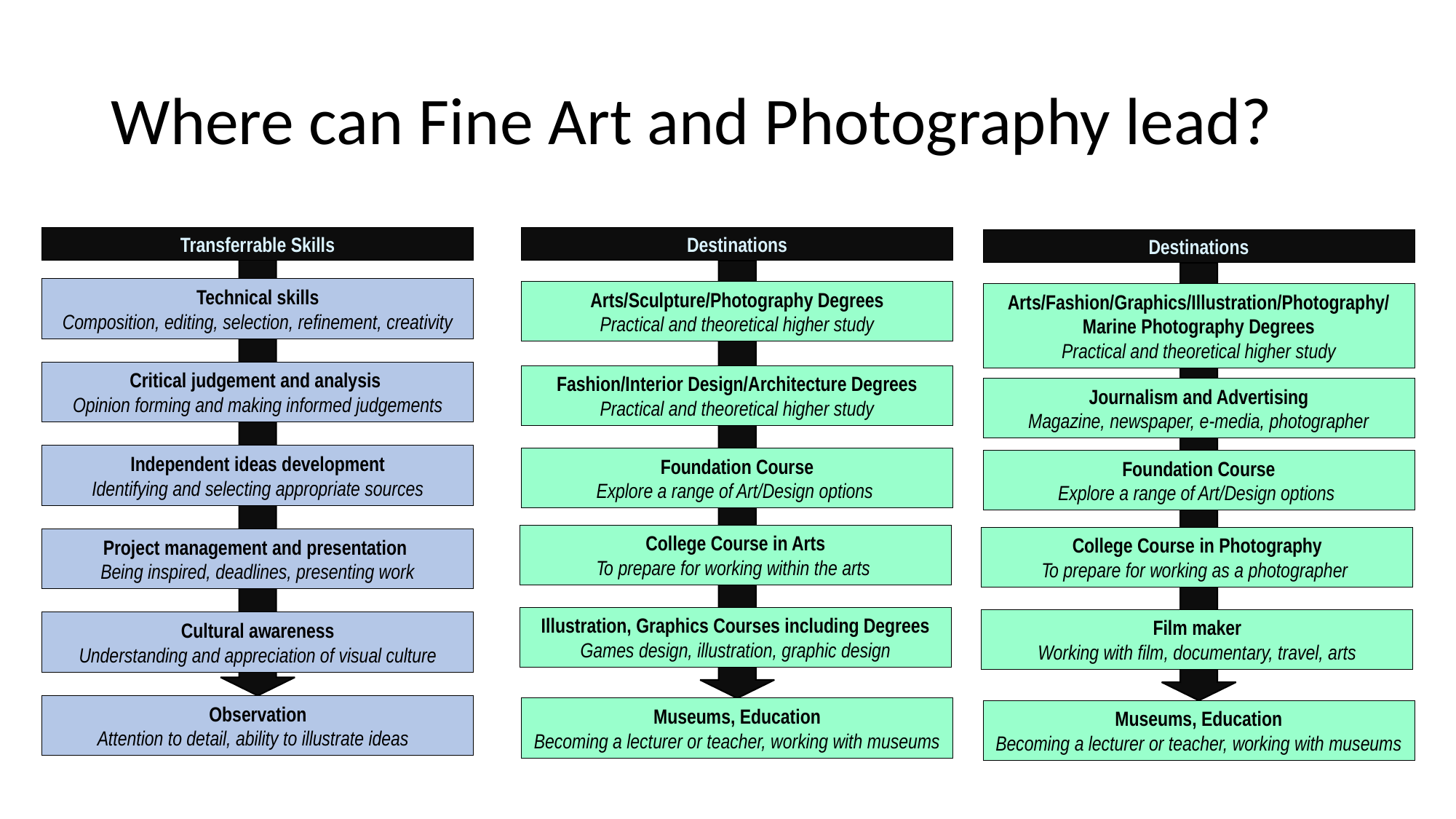

# Where can Fine Art and Photography lead?
Transferrable Skills

Technical skills
Composition, editing, selection, refinement, creativity
Critical judgement and analysis
Opinion forming and making informed judgements
Independent ideas development
Identifying and selecting appropriate sources
Project management and presentation
Being inspired, deadlines, presenting work
Cultural awareness
Understanding and appreciation of visual culture
Observation
Attention to detail, ability to illustrate ideas
Destinations

Arts/Sculpture/Photography Degrees
Practical and theoretical higher study
Fashion/Interior Design/Architecture Degrees
Practical and theoretical higher study
Foundation Course
Explore a range of Art/Design options
College Course in Arts
To prepare for working within the arts
Illustration, Graphics Courses including Degrees
Games design, illustration, graphic design
Museums, Education
Becoming a lecturer or teacher, working with museums
Destinations

Arts/Fashion/Graphics/Illustration/Photography/ Marine Photography Degrees
Practical and theoretical higher study
Journalism and Advertising
Magazine, newspaper, e-media, photographer
Foundation Course
Explore a range of Art/Design options
College Course in Photography
To prepare for working as a photographer
Film maker
Working with film, documentary, travel, arts
Museums, Education
Becoming a lecturer or teacher, working with museums